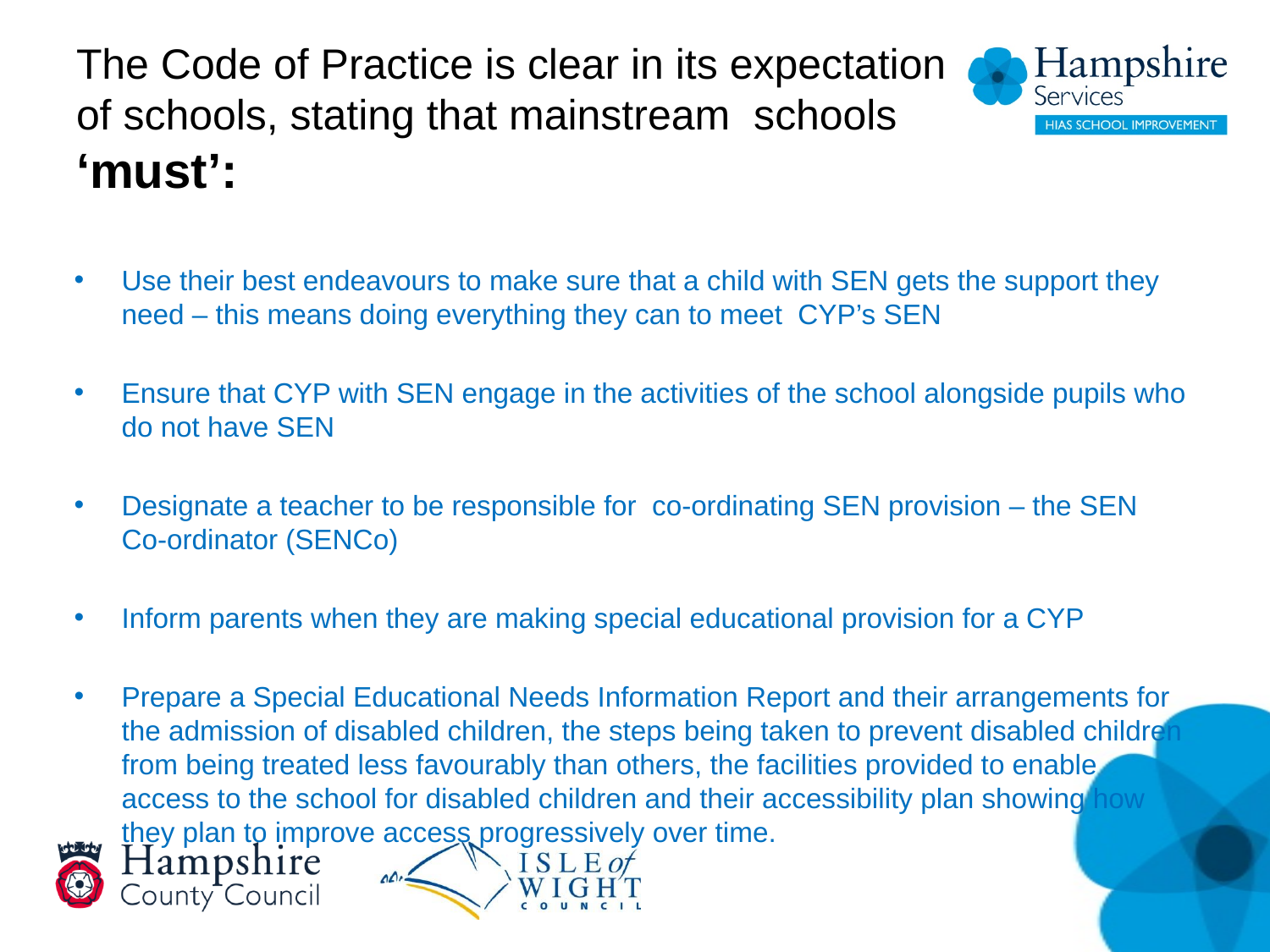

# The Code of Practice is clear in its expectation of schools, stating that mainstream  schools ‘must’:
Use their best endeavours to make sure that a child with SEN gets the support they need – this means doing everything they can to meet  CYP’s SEN

Ensure that CYP with SEN engage in the activities of the school alongside pupils who do not have SEN

Designate a teacher to be responsible for  co-ordinating SEN provision – the SEN  Co-ordinator (SENCo)

Inform parents when they are making special educational provision for a CYP

Prepare a Special Educational Needs Information Report and their arrangements for the admission of disabled children, the steps being taken to prevent disabled children from being treated less favourably than others, the facilities provided to enable access to the school for disabled children and their accessibility plan showing how they plan to improve access progressively over time.